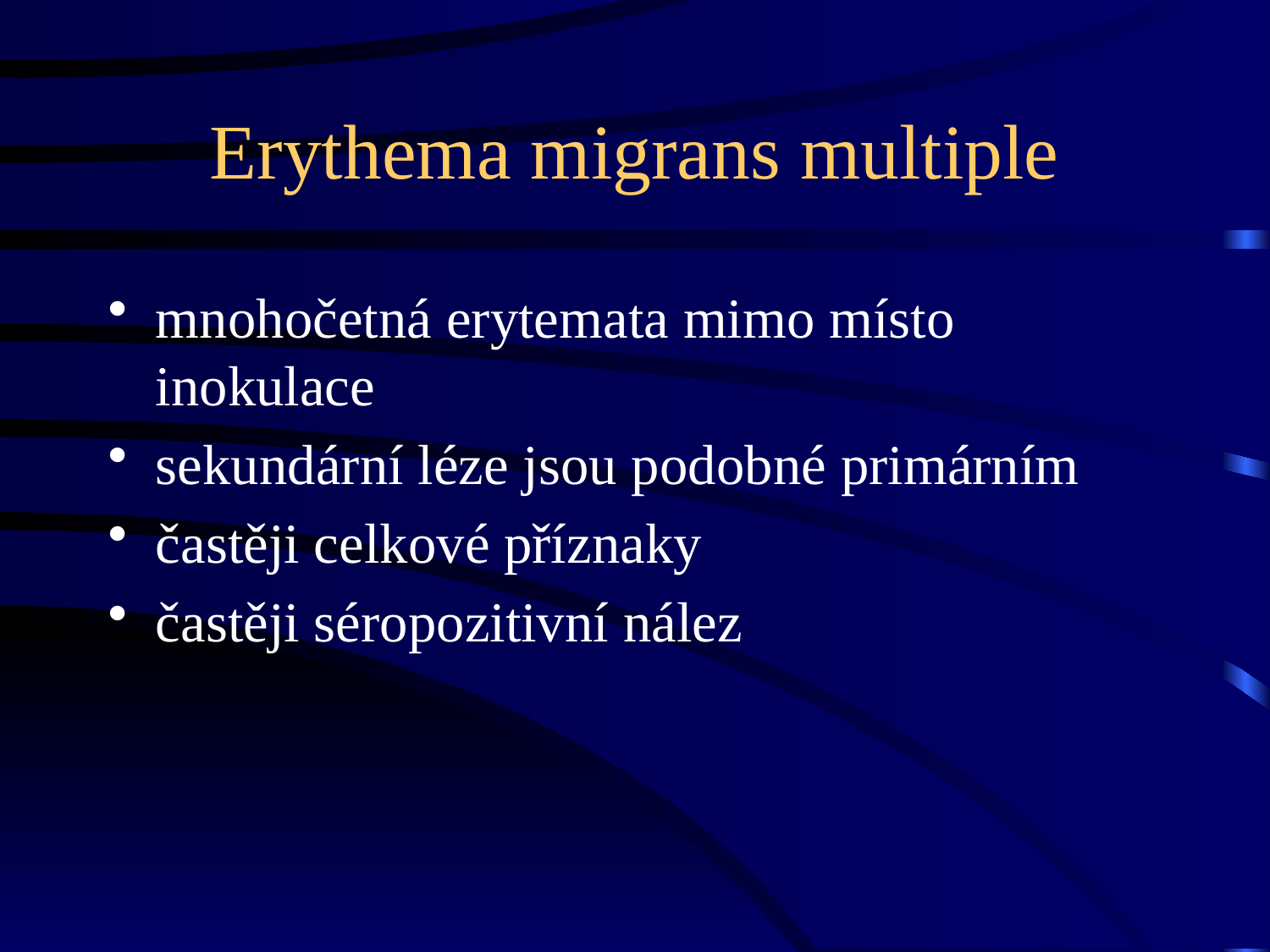

# Erythema migrans multiple
mnohočetná erytemata mimo místo inokulace
sekundární léze jsou podobné primárním
častěji celkové příznaky
častěji séropozitivní nález